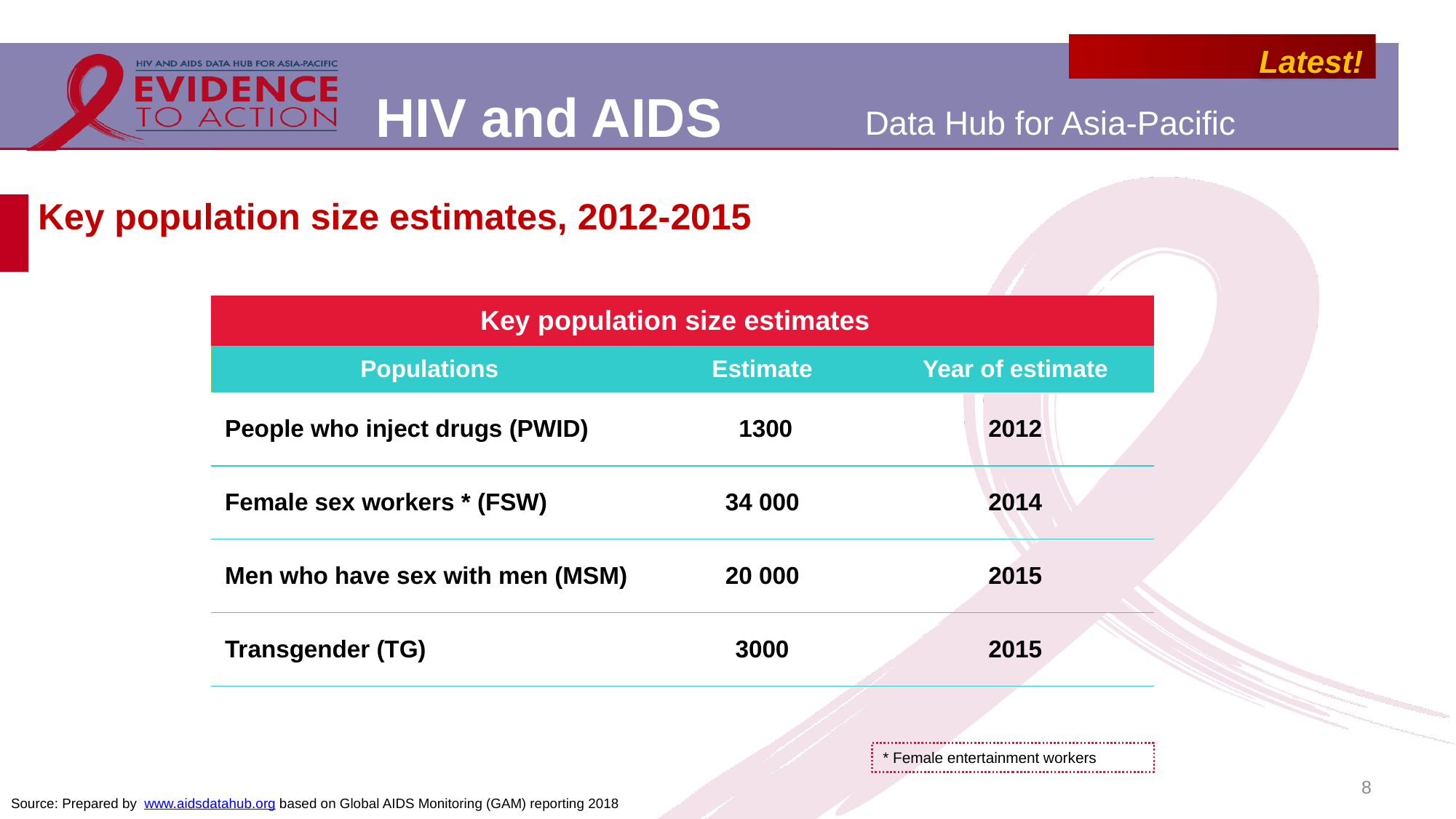

# Key population size estimates, 2012-2015
| Key population size estimates |  |  |
| --- | --- | --- |
| Populations | Estimate | Year of estimate |
| People who inject drugs (PWID) | 1300 | 2012 |
| Female sex workers \* (FSW) | 34 000 | 2014 |
| Men who have sex with men (MSM) | 20 000 | 2015 |
| Transgender (TG) | 3000 | 2015 |
|  |  |  |
* Female entertainment workers
8
Source: Prepared by  www.aidsdatahub.org based on Global AIDS Monitoring (GAM) reporting 2018